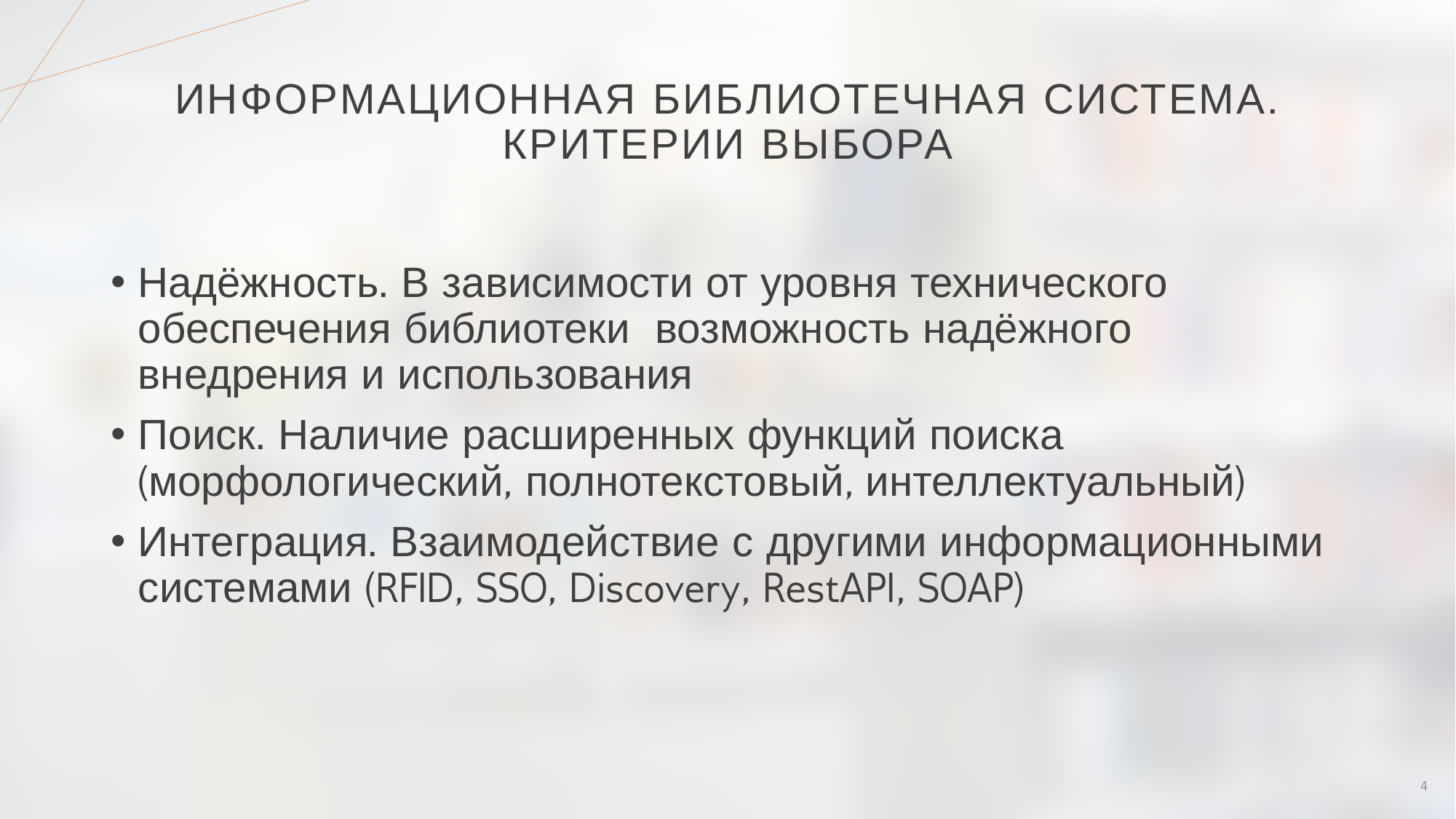

# Информационная библиотечная система. Критерии выбора
Надёжность. В зависимости от уровня технического обеспечения библиотеки  возможность надёжного внедрения и использования
Поиск. Наличие расширенных функций поиска (морфологический, полнотекстовый, интеллектуальный)
Интеграция. Взаимодействие с другими информационными системами (RFID, SSO, Discovery, RestAPI, SOAP)
4